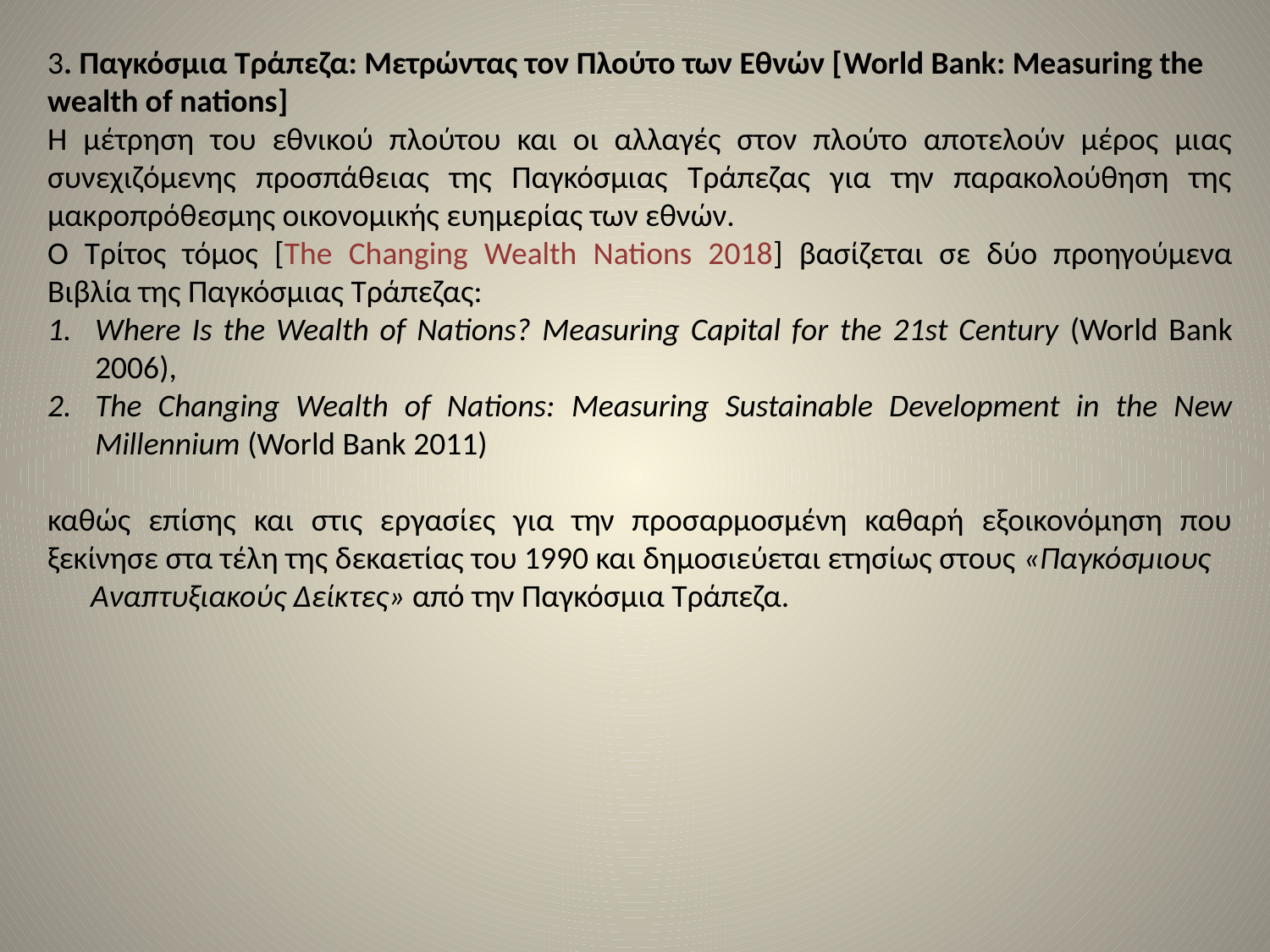

3. Παγκόσμια Τράπεζα: Μετρώντας τον Πλούτο των Εθνών [World Bank: Measuring the
wealth of nations]
Η μέτρηση του εθνικού πλούτου και οι αλλαγές στον πλούτο αποτελούν μέρος μιας συνεχιζόμενης προσπάθειας της Παγκόσμιας Τράπεζας για την παρακολούθηση της μακροπρόθεσμης οικονομικής ευημερίας των εθνών.
Ο Τρίτος τόμος [Τhe Changing Wealth Nations 2018] βασίζεται σε δύο προηγούμενα
Βιβλία της Παγκόσμιας Τράπεζας:
Where Is the Wealth of Nations? Measuring Capital for the 21st Century (World Bank 2006),
The Changing Wealth of Nations: Measuring Sustainable Development in the New Millennium (World Bank 2011)
καθώς επίσης και στις εργασίες για την προσαρμοσμένη καθαρή εξοικονόμηση που ξεκίνησε στα τέλη της δεκαετίας του 1990 και δημοσιεύεται ετησίως στους «Παγκόσμιους
      Αναπτυξιακούς Δείκτες» από την Παγκόσμια Τράπεζα.